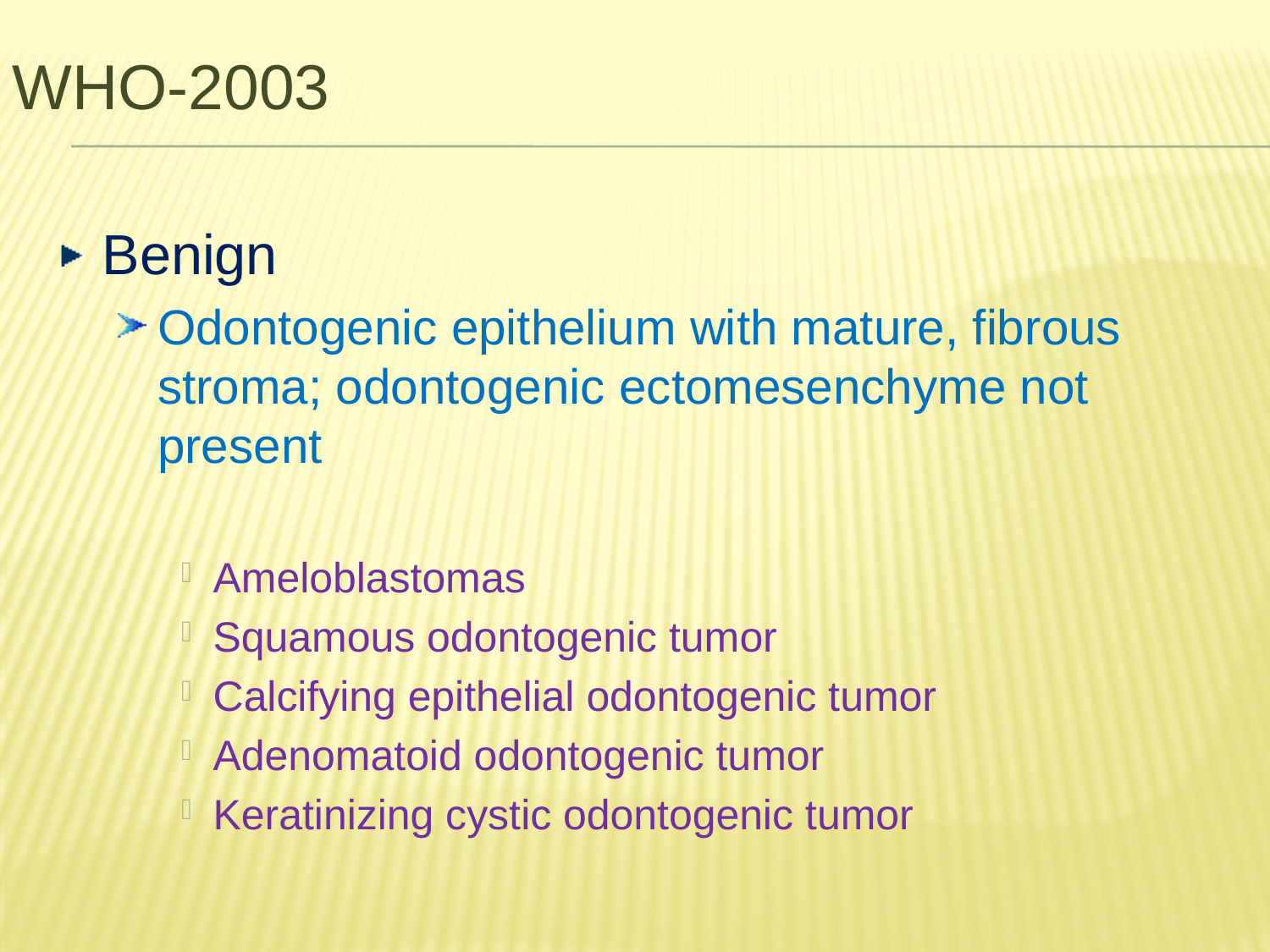

WHO-2003
Benign
Odontogenic epithelium with mature, fibrous stroma; odontogenic ectomesenchyme not present

Ameloblastomas
Squamous odontogenic tumor
Calcifying epithelial odontogenic tumor
Adenomatoid odontogenic tumor
Keratinizing cystic odontogenic tumor